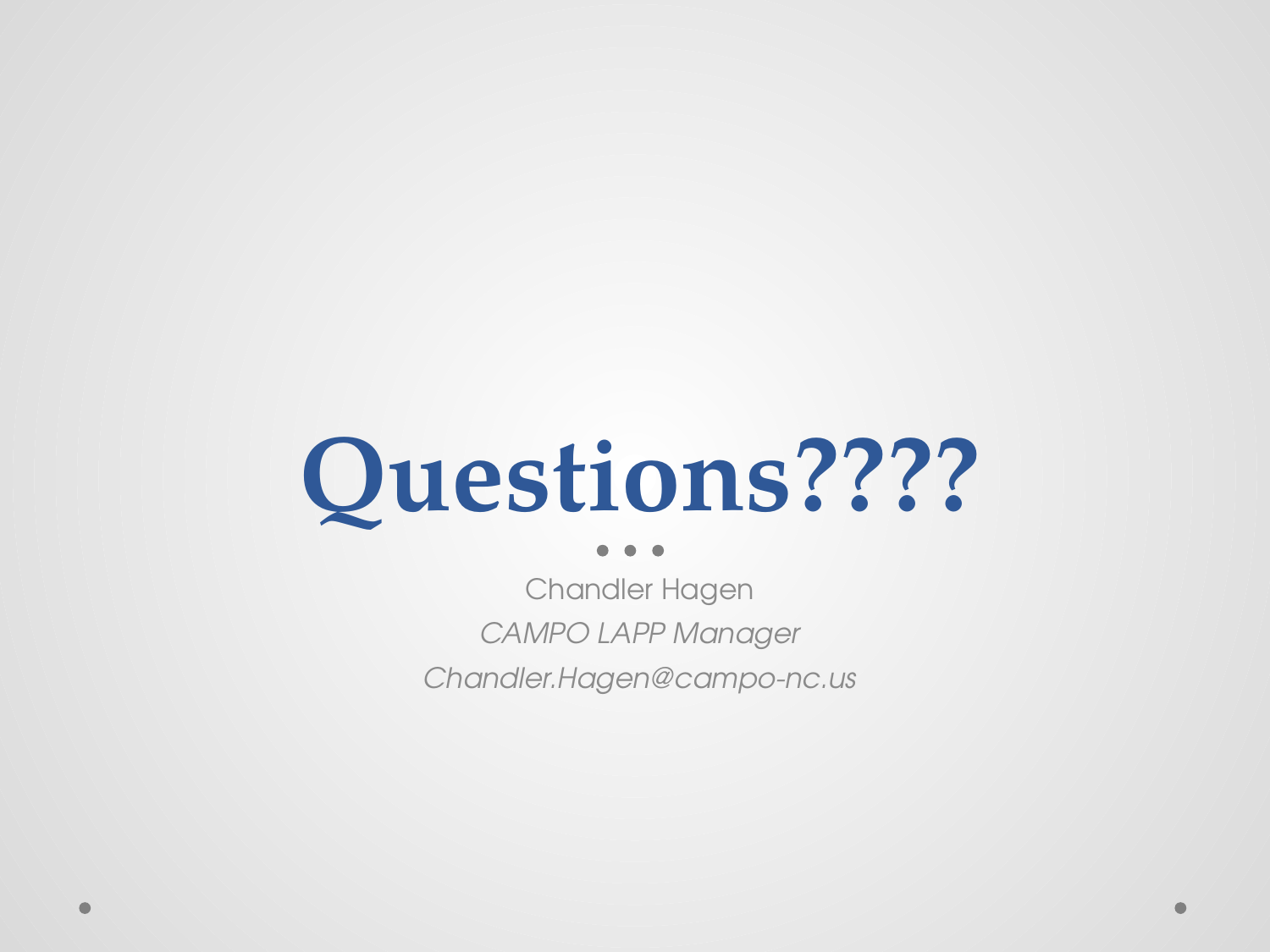

# Questions????
Chandler Hagen
CAMPO LAPP Manager
Chandler.Hagen@campo-nc.us